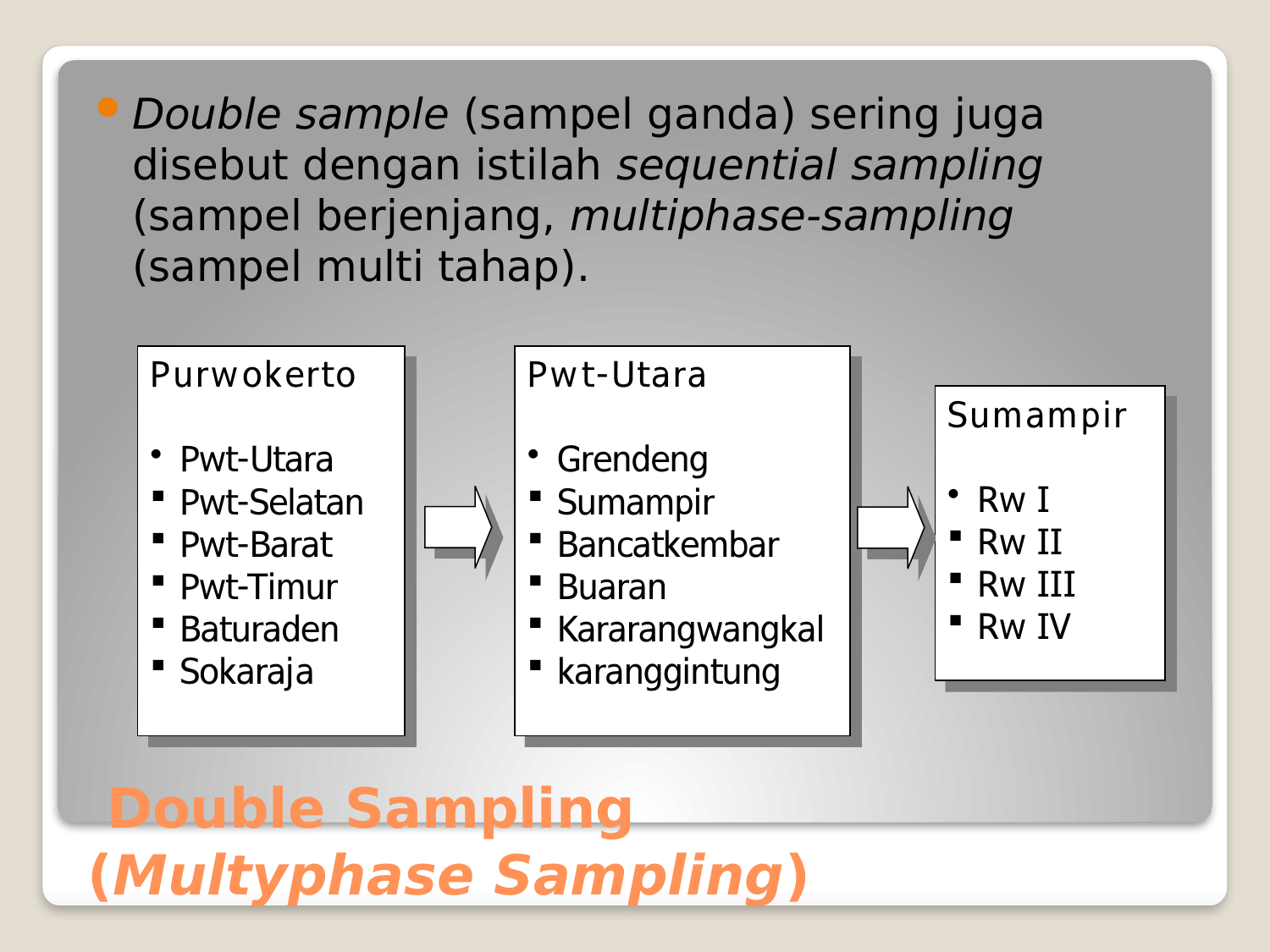

Double sample (sampel ganda) sering juga disebut dengan istilah sequential sampling (sampel berjenjang, multiphase-sampling (sampel multi tahap).

Purwokerto

Pwt-Utara
Pwt-Selatan
Pwt-Barat
Pwt-Timur
Baturaden
Sokaraja
Pwt-Utara

Grendeng
Sumampir
Bancatkembar
Buaran
Kararangwangkal
karanggintung
Sumampir

Rw I
Rw II
Rw III
Rw IV

# Double Sampling          (Multyphase Sampling)